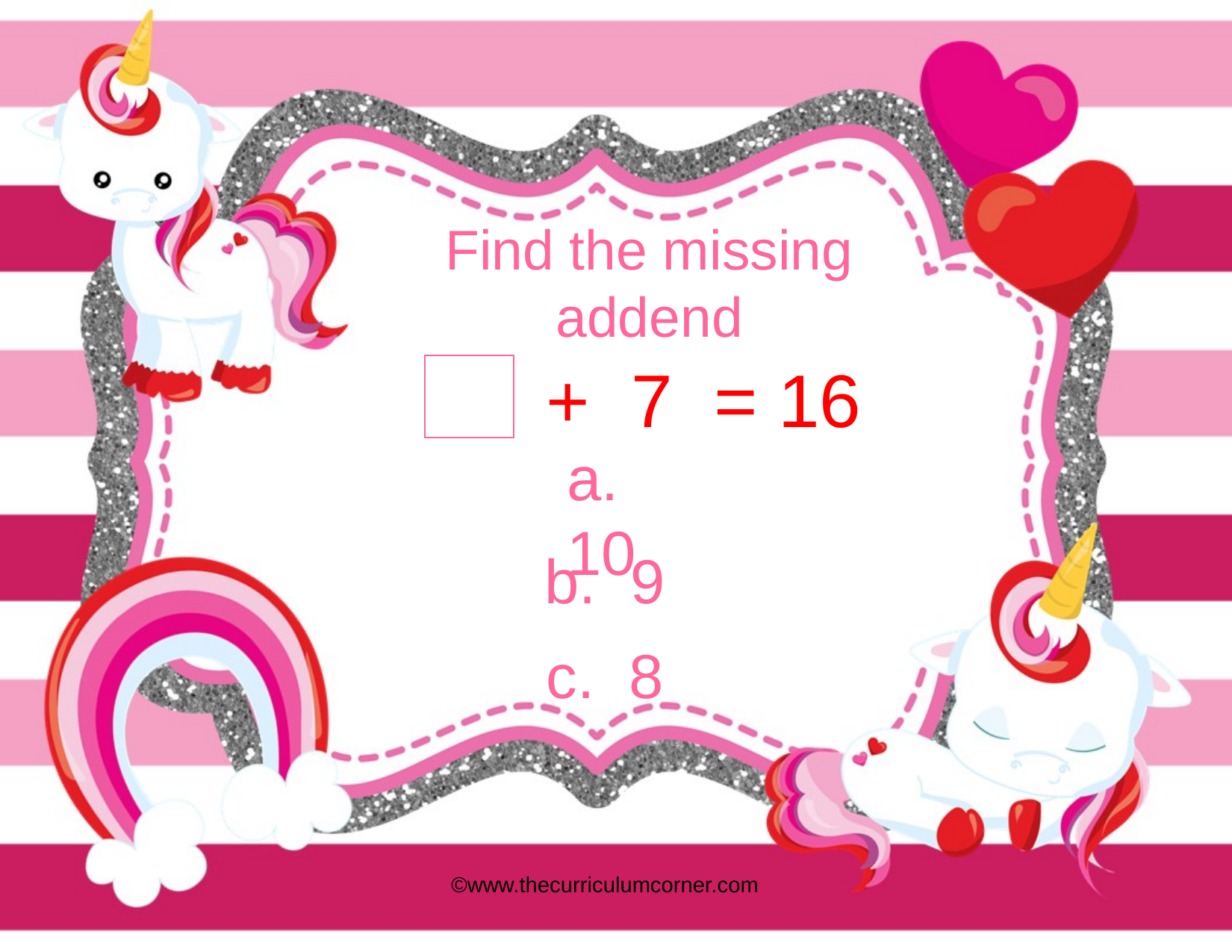

Find the missing addend
+  7  = 16

a.  10
b.  9
c.  8
©www.thecurriculumcorner.com